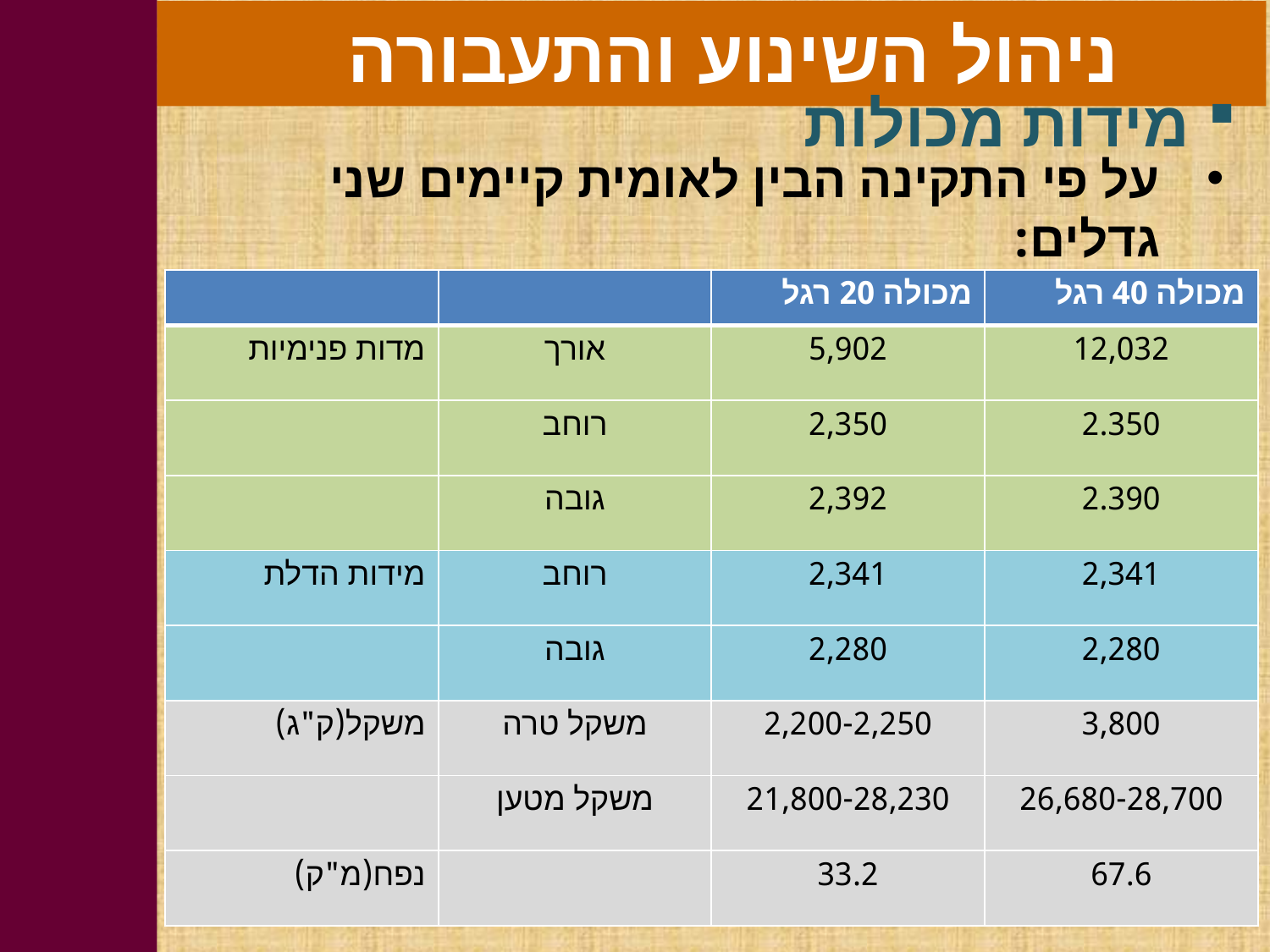

ניהול השינוע והתעבורה

מידות מכולות
על פי התקינה הבין לאומית קיימים שני גדלים:
   20 רגל- כ 6 מטר,40 רגל כ-12 מטר.
|  |  | מכולה 20 רגל | מכולה 40 רגל |
| --- | --- | --- | --- |
| מדות פנימיות | אורך | 5,902 | 12,032 |
|  | רוחב | 2,350 | 2.350 |
|  | גובה | 2,392 | 2.390 |
| מידות הדלת | רוחב | 2,341 | 2,341 |
|  | גובה | 2,280 | 2,280 |
| משקל(ק"ג) | משקל טרה | 2,200-2,250 | 3,800 |
|  | משקל מטען | 21,800-28,230 | 26,680-28,700 |
| נפח(מ"ק) |  | 33.2 | 67.6 |
56